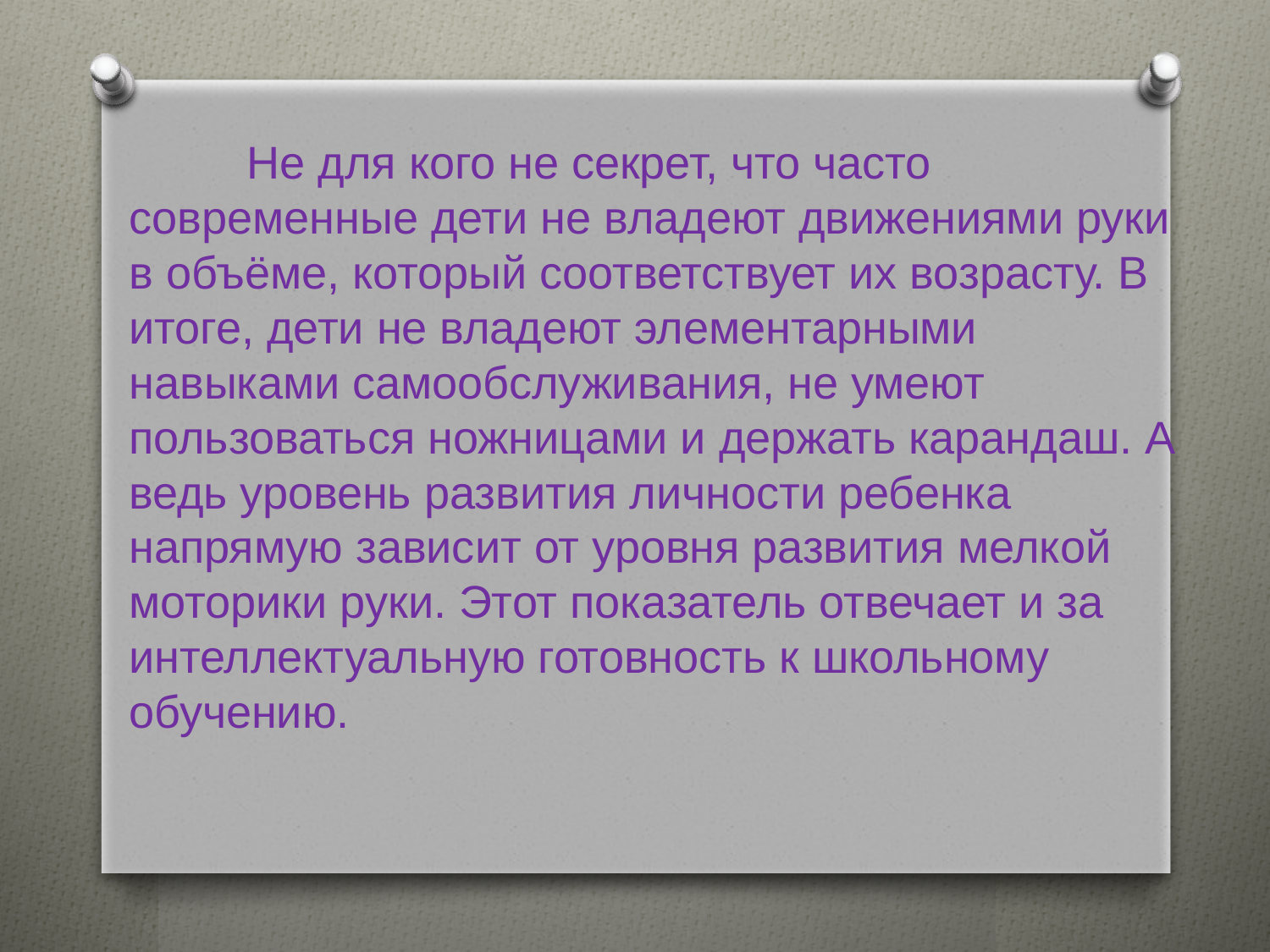

Не для кого не секрет, что часто современные дети не владеют движениями руки в объёме, который соответствует их возрасту. В итоге, дети не владеют элементарными навыками самообслуживания, не умеют пользоваться ножницами и держать карандаш. А ведь уровень развития личности ребенка напрямую зависит от уровня развития мелкой моторики руки. Этот показатель отвечает и за интеллектуальную готовность к школьному обучению.